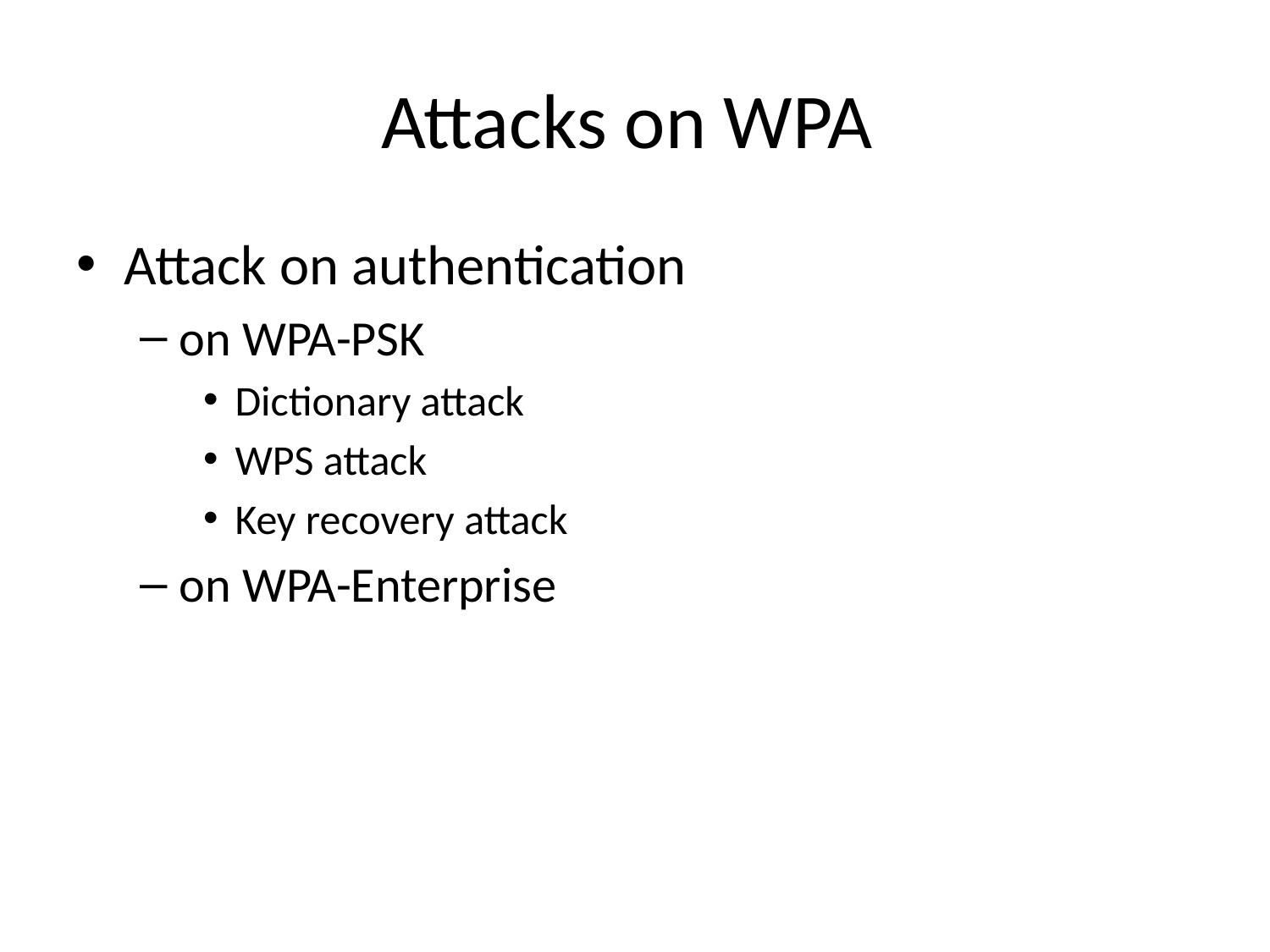

# Attacks on WPA
Attack on authentication
on WPA-PSK
Dictionary attack
WPS attack
Key recovery attack
on WPA-Enterprise